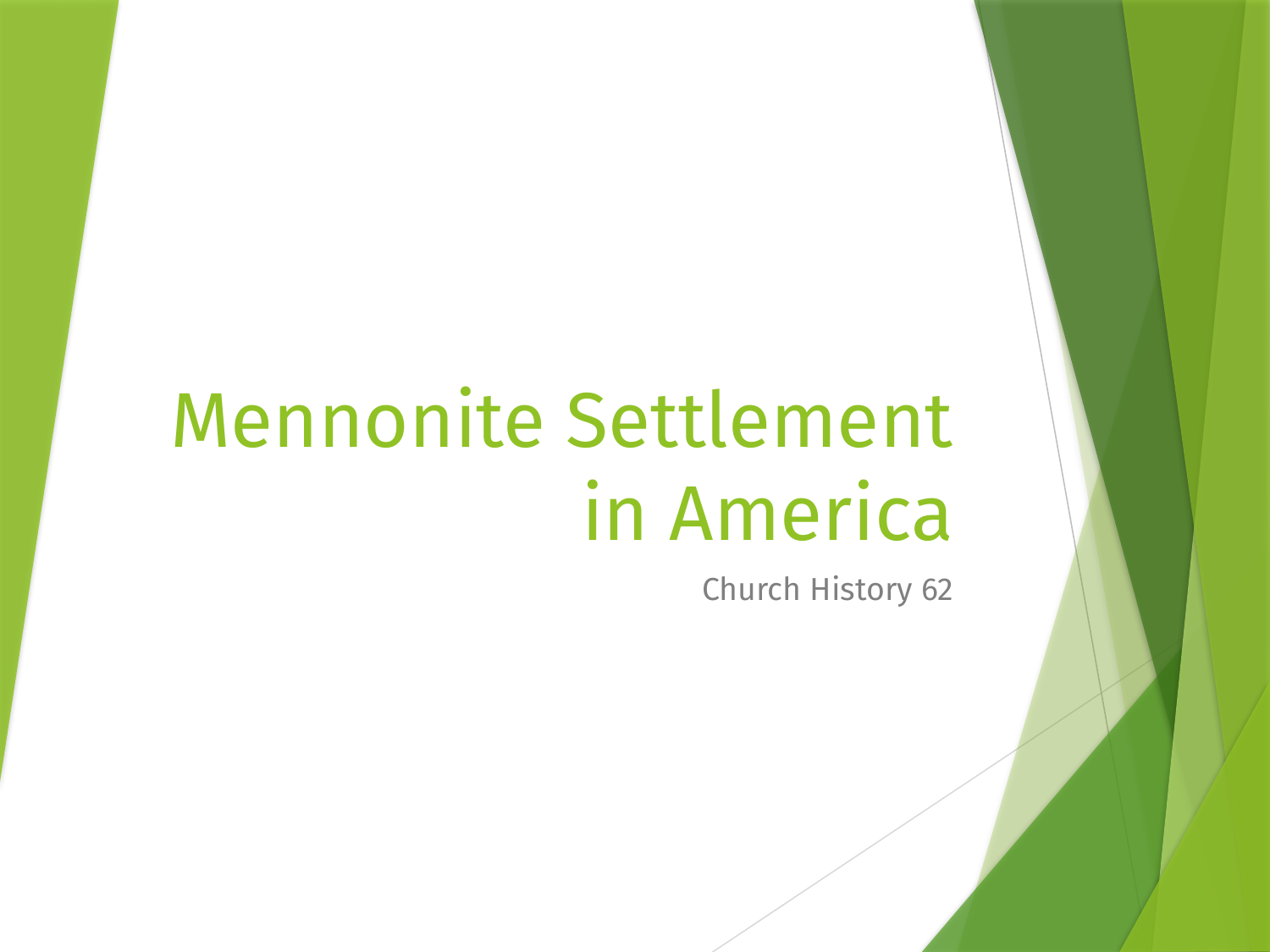

# Mennonite Settlement in America
Church History 62